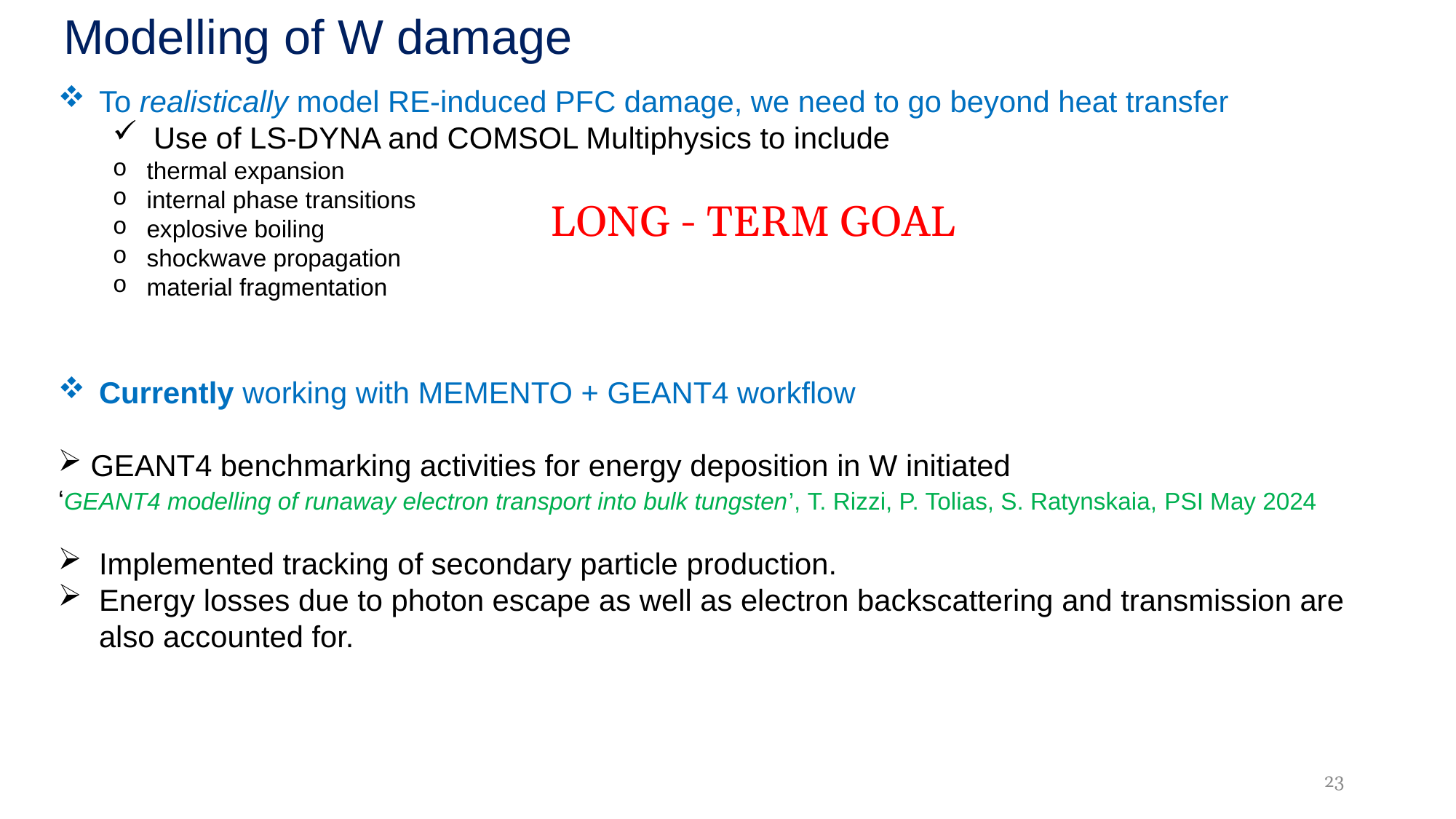

Modelling of W damage
To realistically model RE-induced PFC damage, we need to go beyond heat transfer
Use of LS-DYNA and COMSOL Multiphysics to include
thermal expansion
internal phase transitions
explosive boiling
shockwave propagation
material fragmentation

Currently working with MEMENTO + GEANT4 workflow

 GEANT4 benchmarking activities for energy deposition in W initiated
‘GEANT4 modelling of runaway electron transport into bulk tungsten’, T. Rizzi, P. Tolias, S. Ratynskaia, PSI May 2024

Implemented tracking of secondary particle production.
Energy losses due to photon escape as well as electron backscattering and transmission are also accounted for.

LONG - TERM GOAL
23